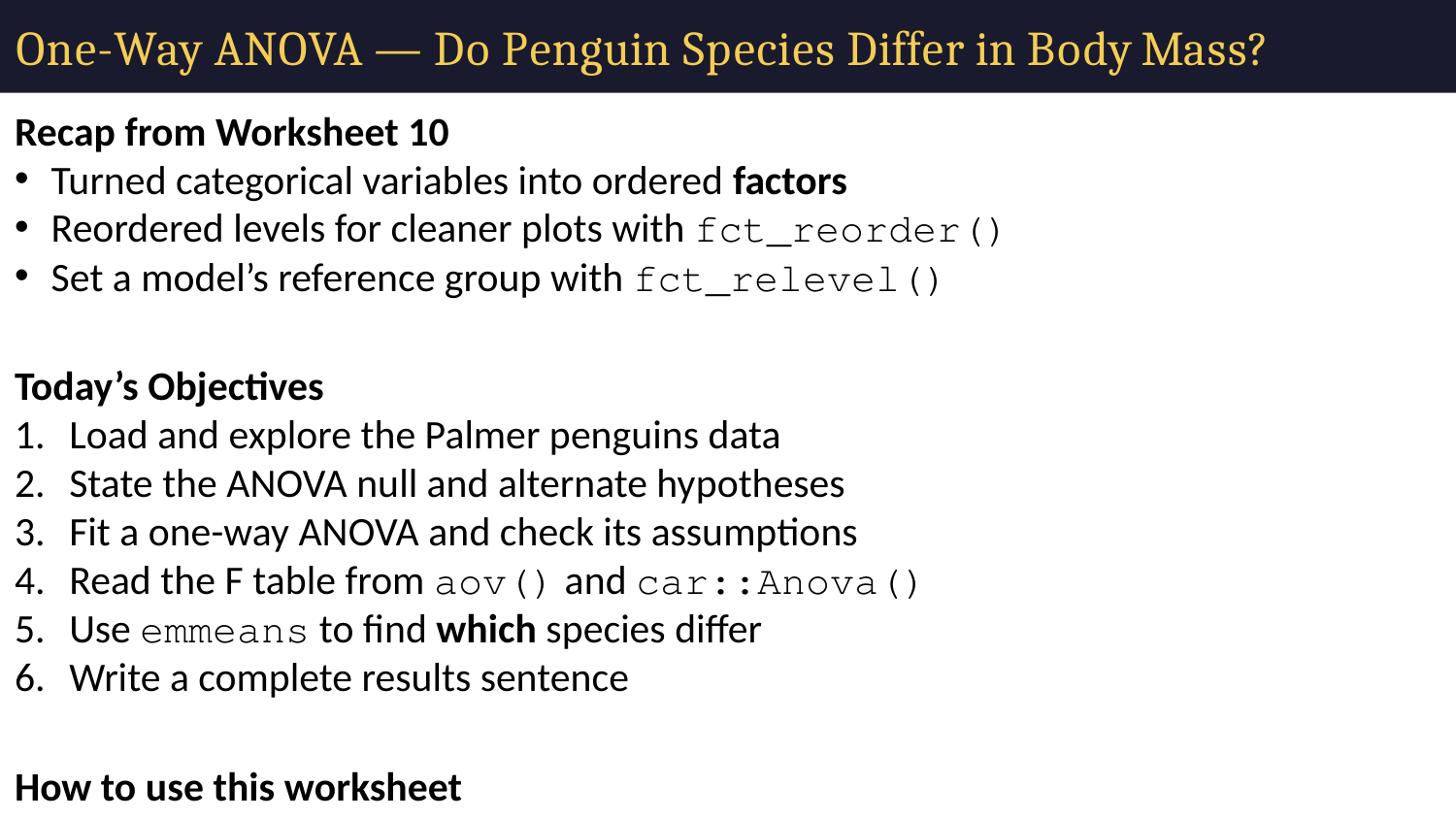

# One-Way ANOVA — Do Penguin Species Differ in Body Mass?
Recap from Worksheet 10
Turned categorical variables into ordered factors
Reordered levels for cleaner plots with fct_reorder()
Set a model’s reference group with fct_relevel()
Today’s Objectives
Load and explore the Palmer penguins data
State the ANOVA null and alternate hypotheses
Fit a one-way ANOVA and check its assumptions
Read the F table from aov() and car::Anova()
Use emmeans to find which species differ
Write a complete results sentence
How to use this worksheet
Work through the parts in order. Type the code into a new R script in Positron and run it line by line.
Blocks marked ▶ Run this should be executed as written.
Blocks marked ✏️ Your turn ask you to write, modify, or interpret.
The Going further section is optional.
🔮 Predict before you run — and type, don’t paste
Before each ▶ Run this block, cover the output and predict what R will print — the F, the p-value, which species differ. Then type the code yourself. Predicting first is what turns a test from a black box into something you understand; typing trains your eye for the small errors (anova vs Anova, a missing library()) that eat real time.